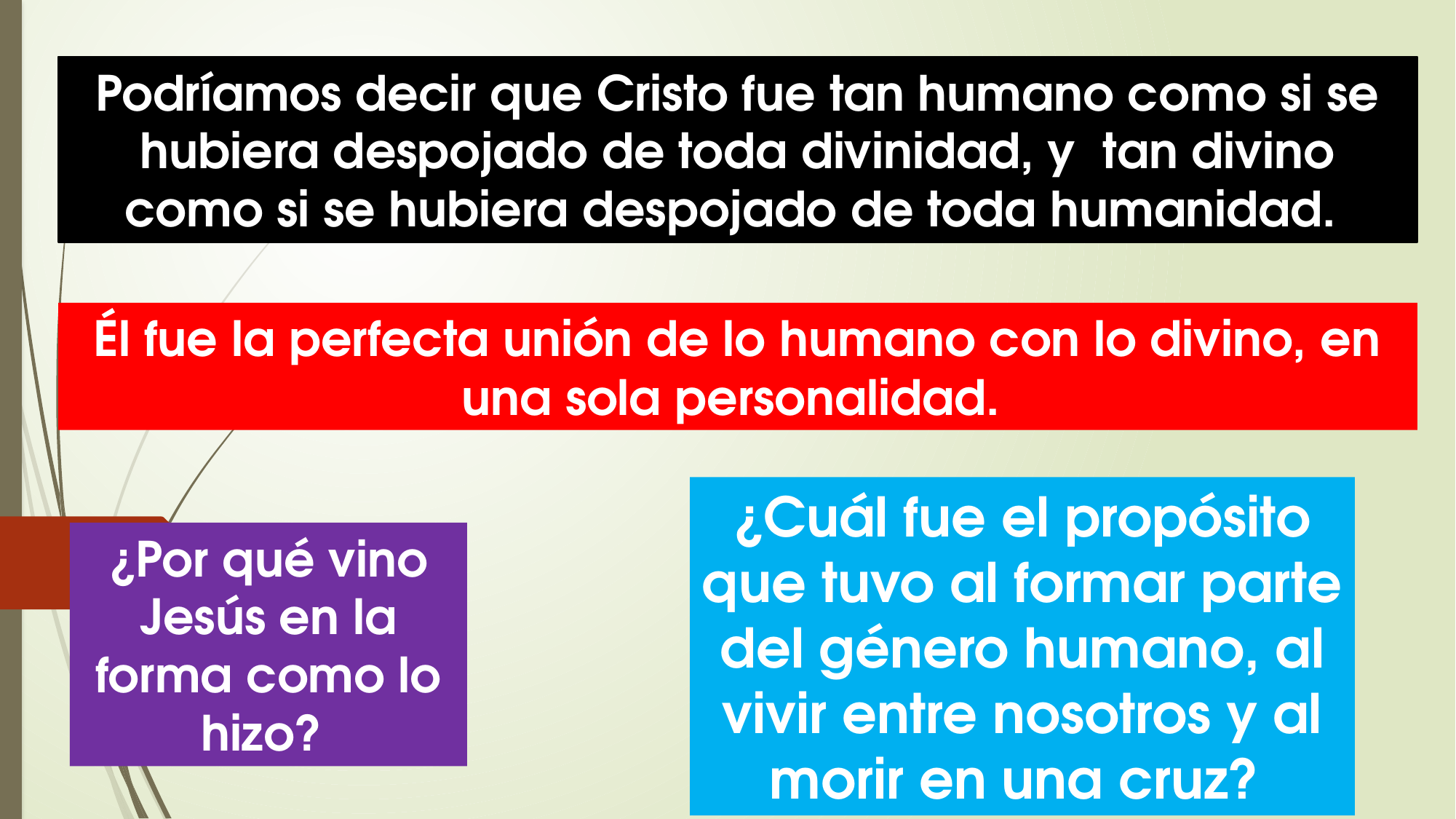

Podríamos decir que Cristo fue tan humano como si se hubiera despojado de toda divinidad, y  tan divino como si se hubiera despojado de toda humanidad.
Él fue la perfecta unión de lo humano con lo divino, en una sola personalidad.
¿Cuál fue el propósito que tuvo al formar parte del género humano, al vivir entre nosotros y al morir en una cruz?
¿Por qué vino Jesús en la forma como lo hizo?